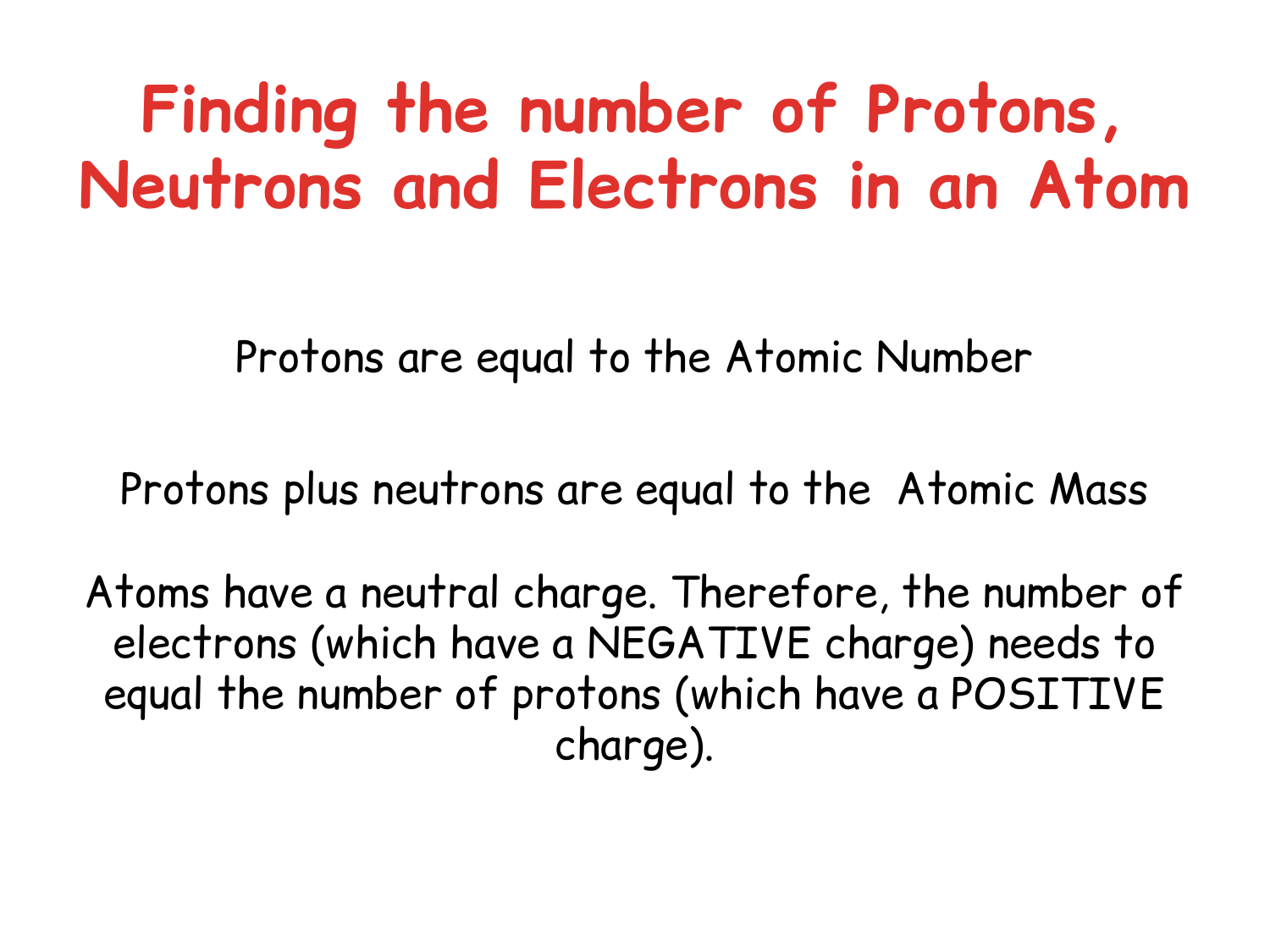

Finding the number of Protons, Neutrons and Electrons in an Atom

Protons are equal to the Atomic Number

Protons plus neutrons are equal to the  Atomic Mass
Atoms have a neutral charge. Therefore, the number of electrons (which have a NEGATIVE charge) needs to equal the number of protons (which have a POSITIVE charge).